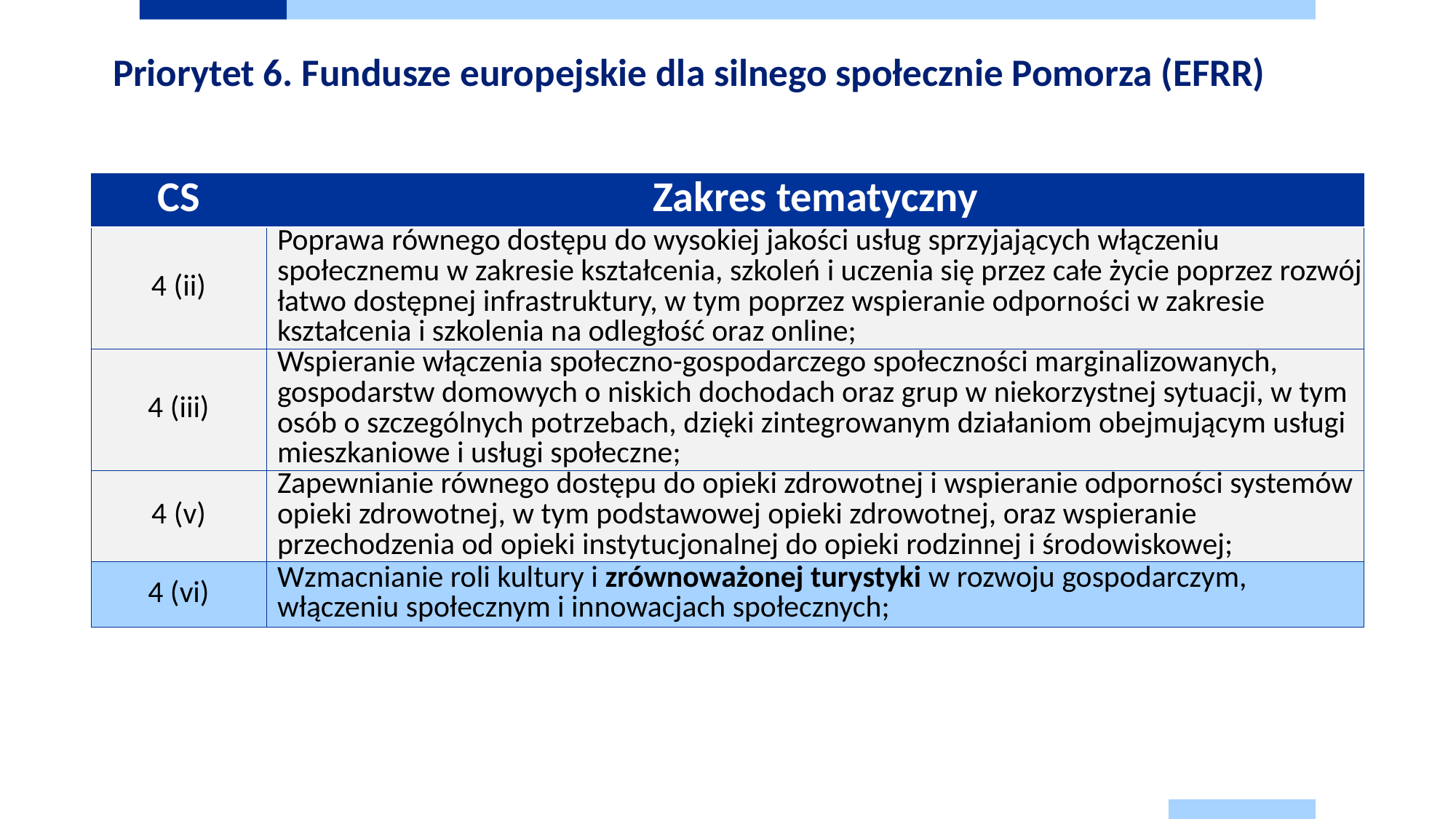

# Priorytet 6. Fundusze europejskie dla silnego społecznie Pomorza (EFRR)

| CS | Zakres tematyczny |
| --- | --- |
| 4 (ii) | Poprawa równego dostępu do wysokiej jakości usług sprzyjających włączeniu społecznemu w zakresie kształcenia, szkoleń i uczenia się przez całe życie poprzez rozwój łatwo dostępnej infrastruktury, w tym poprzez wspieranie odporności w zakresie kształcenia i szkolenia na odległość oraz online; |
| 4 (iii) | Wspieranie włączenia społeczno-gospodarczego społeczności marginalizowanych, gospodarstw domowych o niskich dochodach oraz grup w niekorzystnej sytuacji, w tym osób o szczególnych potrzebach, dzięki zintegrowanym działaniom obejmującym usługi mieszkaniowe i usługi społeczne; |
| 4 (v) | Zapewnianie równego dostępu do opieki zdrowotnej i wspieranie odporności systemów opieki zdrowotnej, w tym podstawowej opieki zdrowotnej, oraz wspieranie przechodzenia od opieki instytucjonalnej do opieki rodzinnej i środowiskowej; |
| 4 (vi) | Wzmacnianie roli kultury i zrównoważonej turystyki w rozwoju gospodarczym, włączeniu społecznym i innowacjach społecznych; |